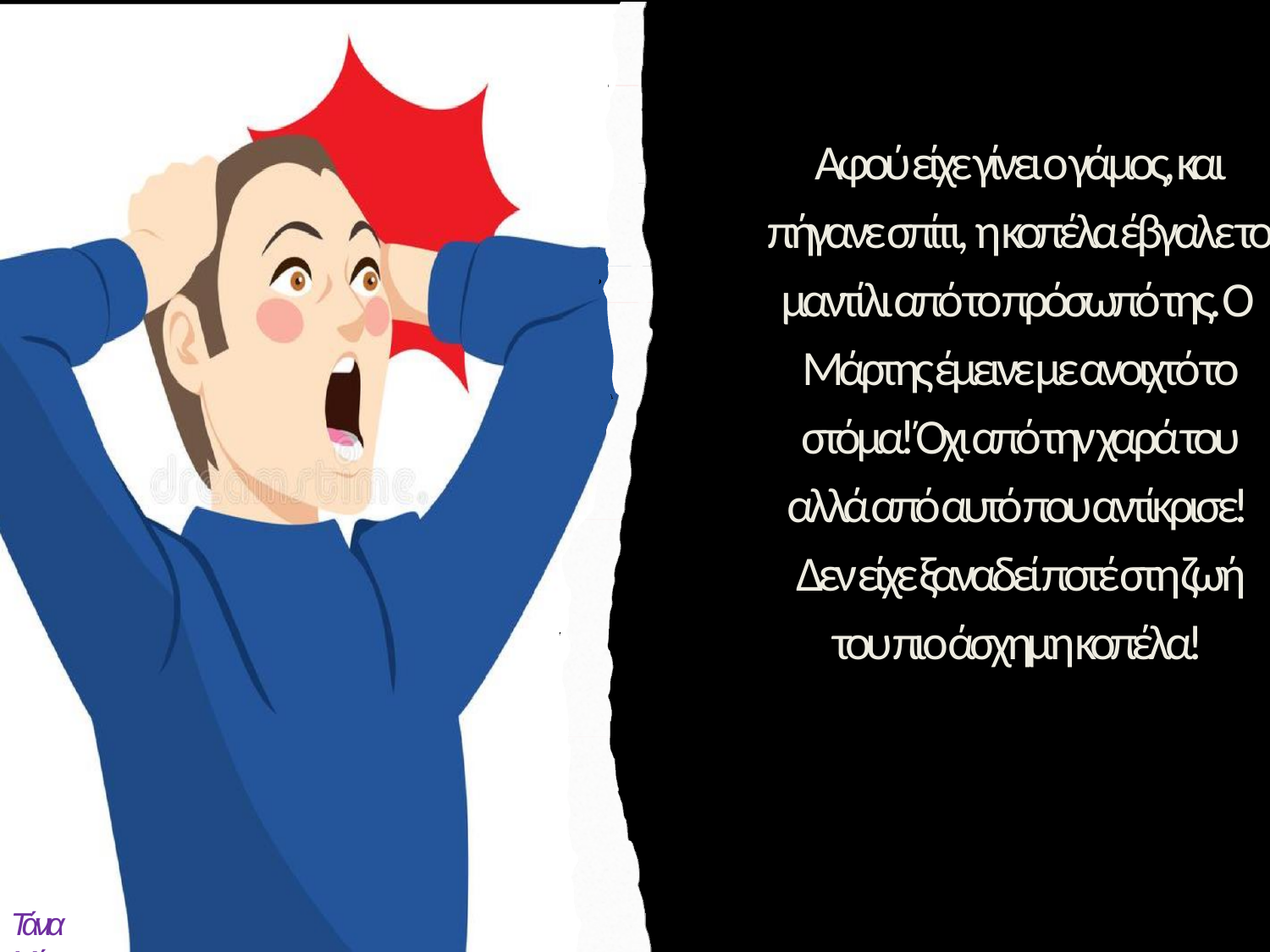

# Αφού είχε γίνει ο γάμος, και πήγανε σπίτι,  η κοπέλα έβγαλε το μαντίλι από το πρόσωπό της. Ο  Μάρτης έμεινε με ανοιχτό το στόμα! Όχι από την χαρά του αλλά από αυτό που αντίκρισε! Δεν είχε ξαναδεί ποτέ στη ζωή του πιο άσχημη κοπέλα!
Τάνια Μάνεση